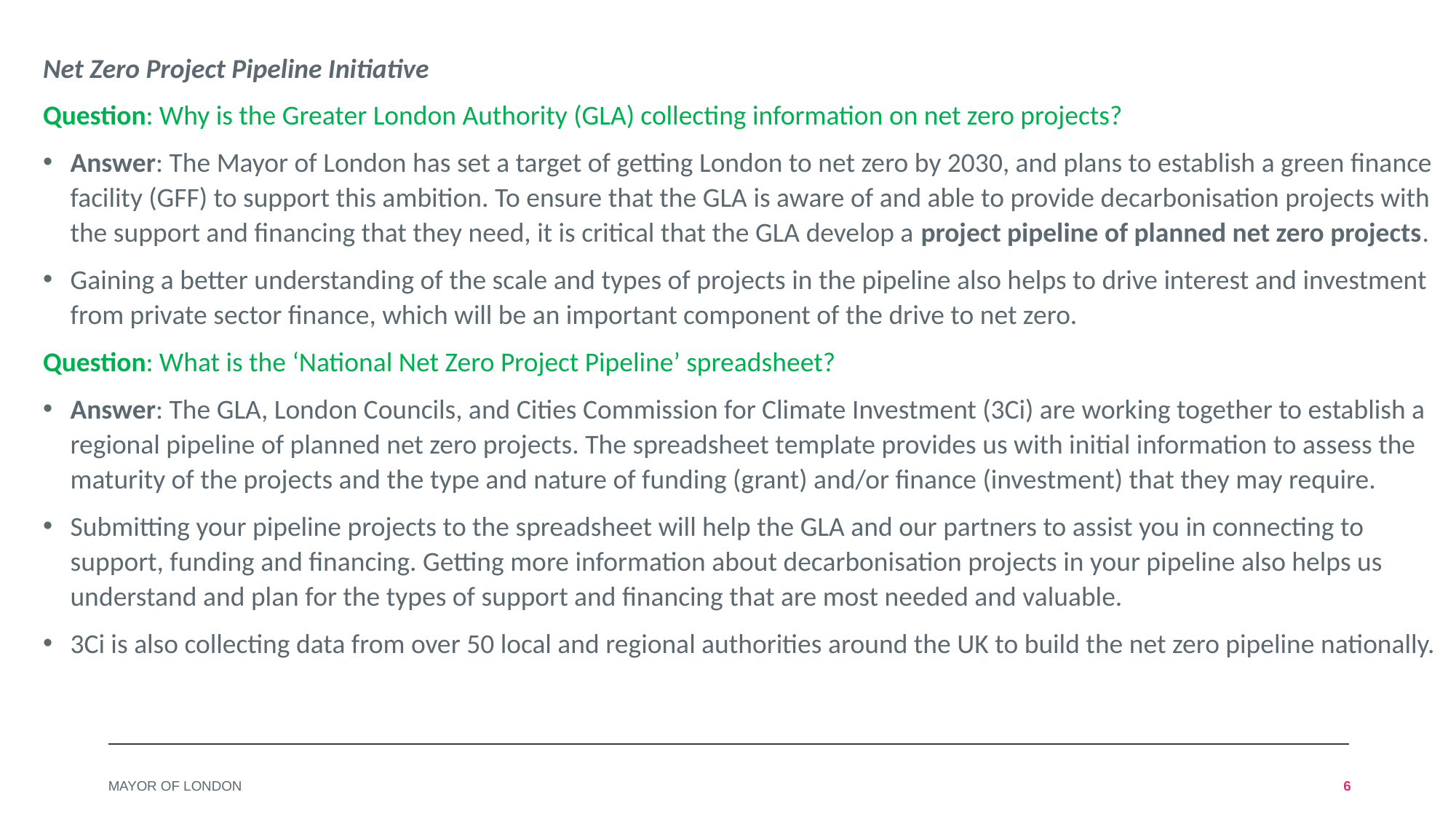

Net Zero Project Pipeline Initiative
Question: Why is the Greater London Authority (GLA) collecting information on net zero projects?
Answer: The Mayor of London has set a target of getting London to net zero by 2030, and plans to establish a green finance facility (GFF) to support this ambition. To ensure that the GLA is aware of and able to provide decarbonisation projects with the support and financing that they need, it is critical that the GLA develop a project pipeline of planned net zero projects.
Gaining a better understanding of the scale and types of projects in the pipeline also helps to drive interest and investment from private sector finance, which will be an important component of the drive to net zero.
Question: What is the ‘National Net Zero Project Pipeline’ spreadsheet?
Answer: The GLA, London Councils, and Cities Commission for Climate Investment (3Ci) are working together to establish a regional pipeline of planned net zero projects. The spreadsheet template provides us with initial information to assess the maturity of the projects and the type and nature of funding (grant) and/or finance (investment) that they may require.
Submitting your pipeline projects to the spreadsheet will help the GLA and our partners to assist you in connecting to support, funding and financing. Getting more information about decarbonisation projects in your pipeline also helps us understand and plan for the types of support and financing that are most needed and valuable.
3Ci is also collecting data from over 50 local and regional authorities around the UK to build the net zero pipeline nationally.